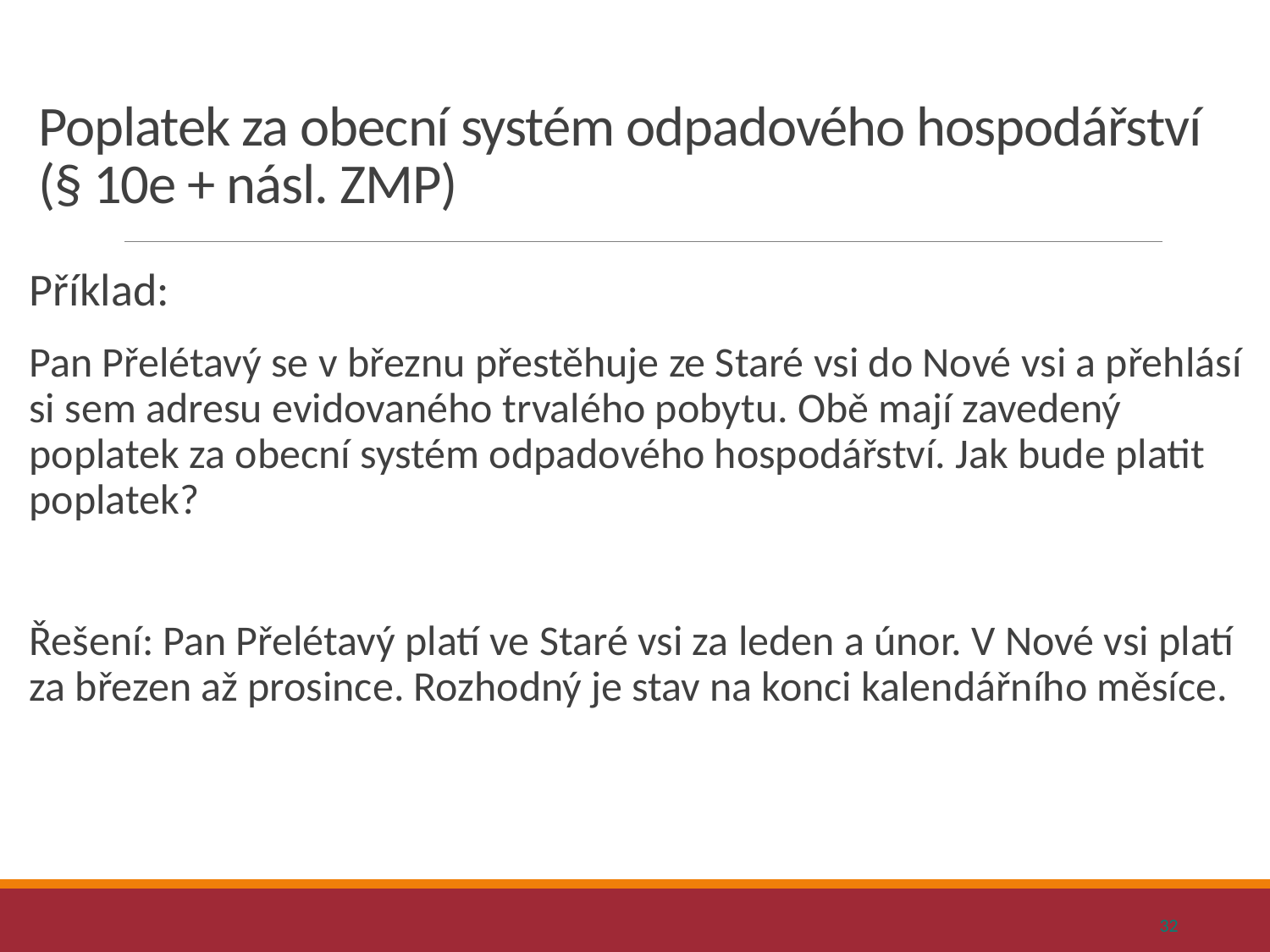

# Poplatek za obecní systém odpadového hospodářství (§ 10e + násl. ZMP)
Příklad:
Pan Přelétavý se v březnu přestěhuje ze Staré vsi do Nové vsi a přehlásí si sem adresu evidovaného trvalého pobytu. Obě mají zavedený poplatek za obecní systém odpadového hospodářství. Jak bude platit poplatek?

Řešení: Pan Přelétavý platí ve Staré vsi za leden a únor. V Nové vsi platí za březen až prosince. Rozhodný je stav na konci kalendářního měsíce.

32